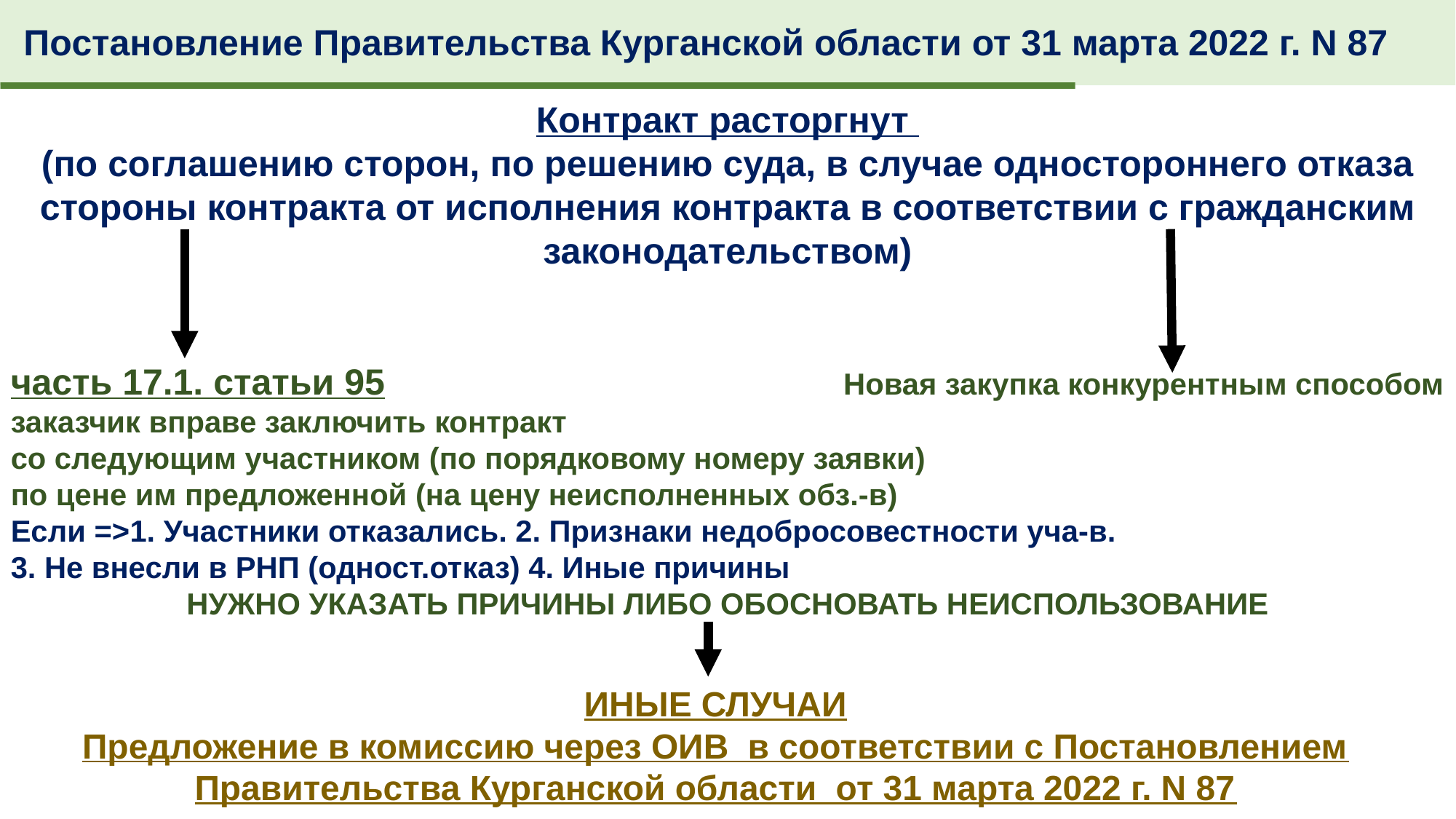

Постановление Правительства Курганской области от 31 марта 2022 г. N 87
Контракт расторгнут
(по соглашению сторон, по решению суда, в случае одностороннего отказа стороны контракта от исполнения контракта в соответствии с гражданским законодательством)

часть 17.1. статьи 95                                             Новая закупка конкурентным способом
заказчик вправе заключить контракт
со следующим участником (по порядковому номеру заявки)
по цене им предложенной (на цену неисполненных обз.-в)
Если =>1. Участники отказались. 2. Признаки недобросовестности уча-в.
3. Не внесли в РНП (одност.отказ) 4. Иные причины
НУЖНО УКАЗАТЬ ПРИЧИНЫ ЛИБО ОБОСНОВАТЬ НЕИСПОЛЬЗОВАНИЕ

ИНЫЕ СЛУЧАИ
Предложение в комиссию через ОИВ  в соответствии с Постановлением Правительства Курганской области  от 31 марта 2022 г. N 87